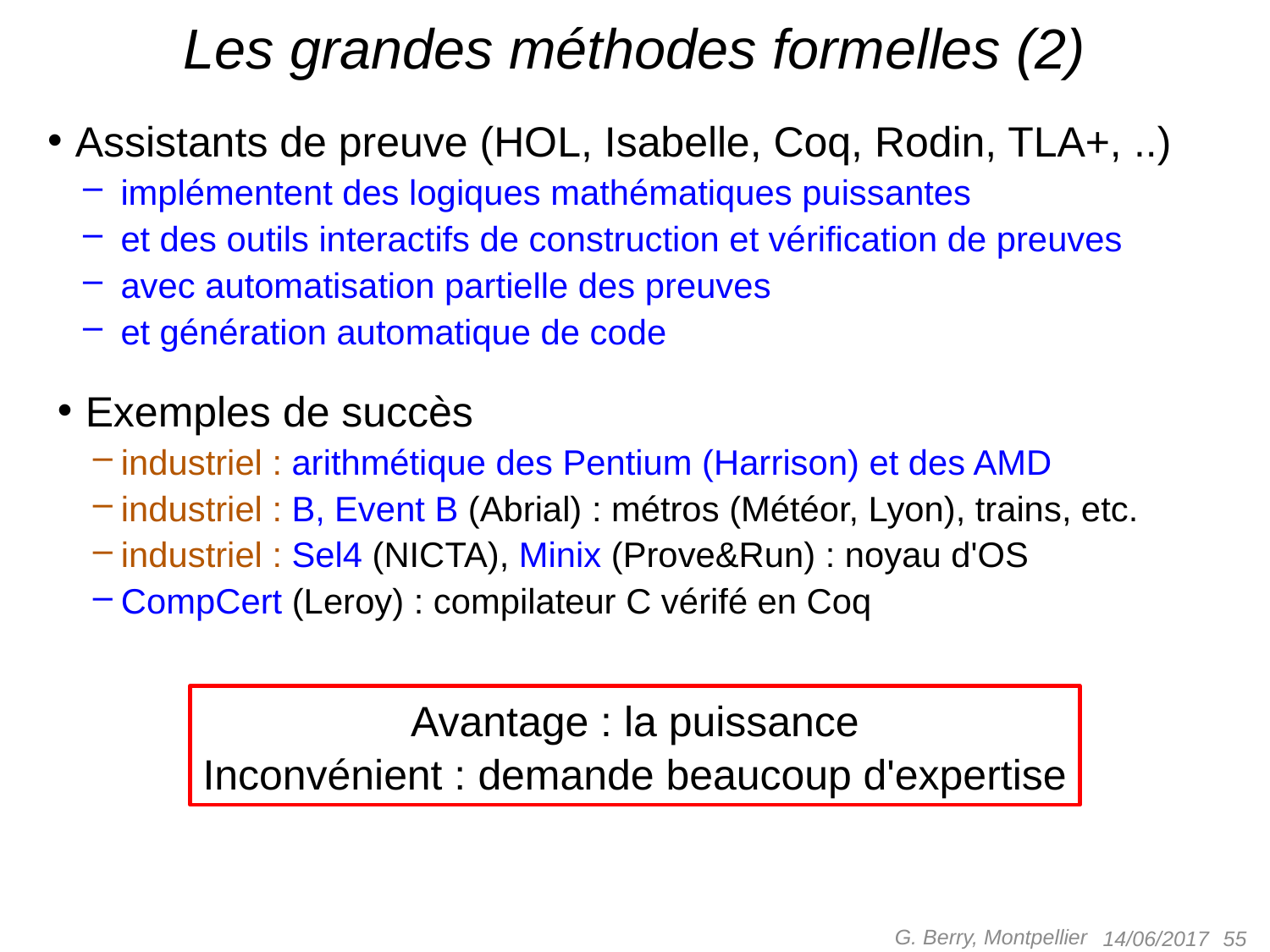

# Les grandes méthodes formelles (2)
Assistants de preuve (HOL, Isabelle, Coq, Rodin, TLA+, ..)
 implémentent des logiques mathématiques puissantes
 et des outils interactifs de construction et vérification de preuves
 avec automatisation partielle des preuves
 et génération automatique de code
Exemples de succès
industriel : arithmétique des Pentium (Harrison) et des AMD
industriel : B, Event B (Abrial) : métros (Météor, Lyon), trains, etc.
industriel : Sel4 (NICTA), Minix (Prove&Run) : noyau d'OS
CompCert (Leroy) : compilateur C vérifé en Coq

Avantage : la puissance
Inconvénient : demande beaucoup d'expertise
G. Berry, Montpellier
 55
14/06/2017